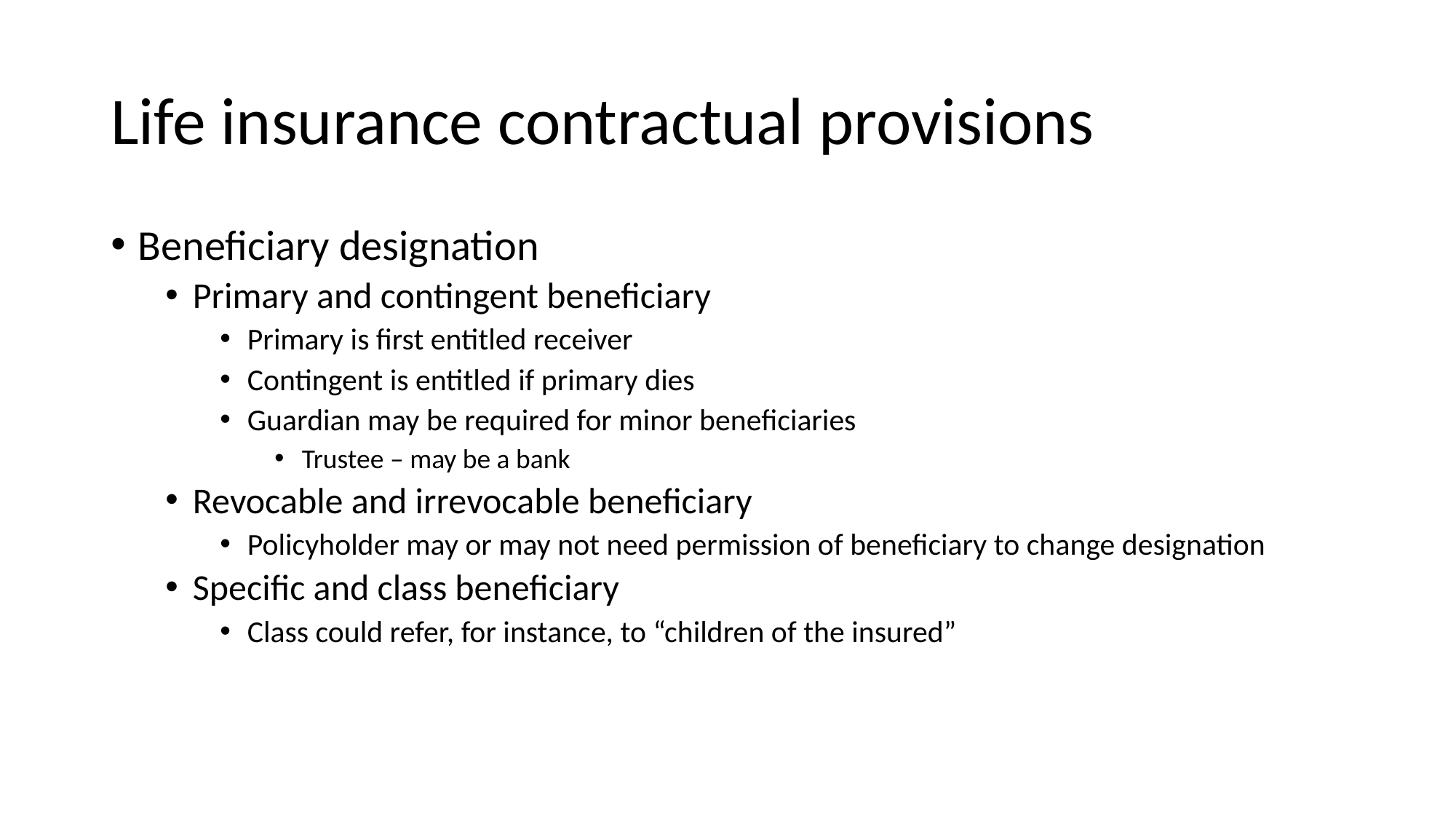

# Life insurance contractual provisions
Beneficiary designation
Primary and contingent beneficiary
Primary is first entitled receiver
Contingent is entitled if primary dies
Guardian may be required for minor beneficiaries
Trustee – may be a bank
Revocable and irrevocable beneficiary
Policyholder may or may not need permission of beneficiary to change designation
Specific and class beneficiary
Class could refer, for instance, to “children of the insured”